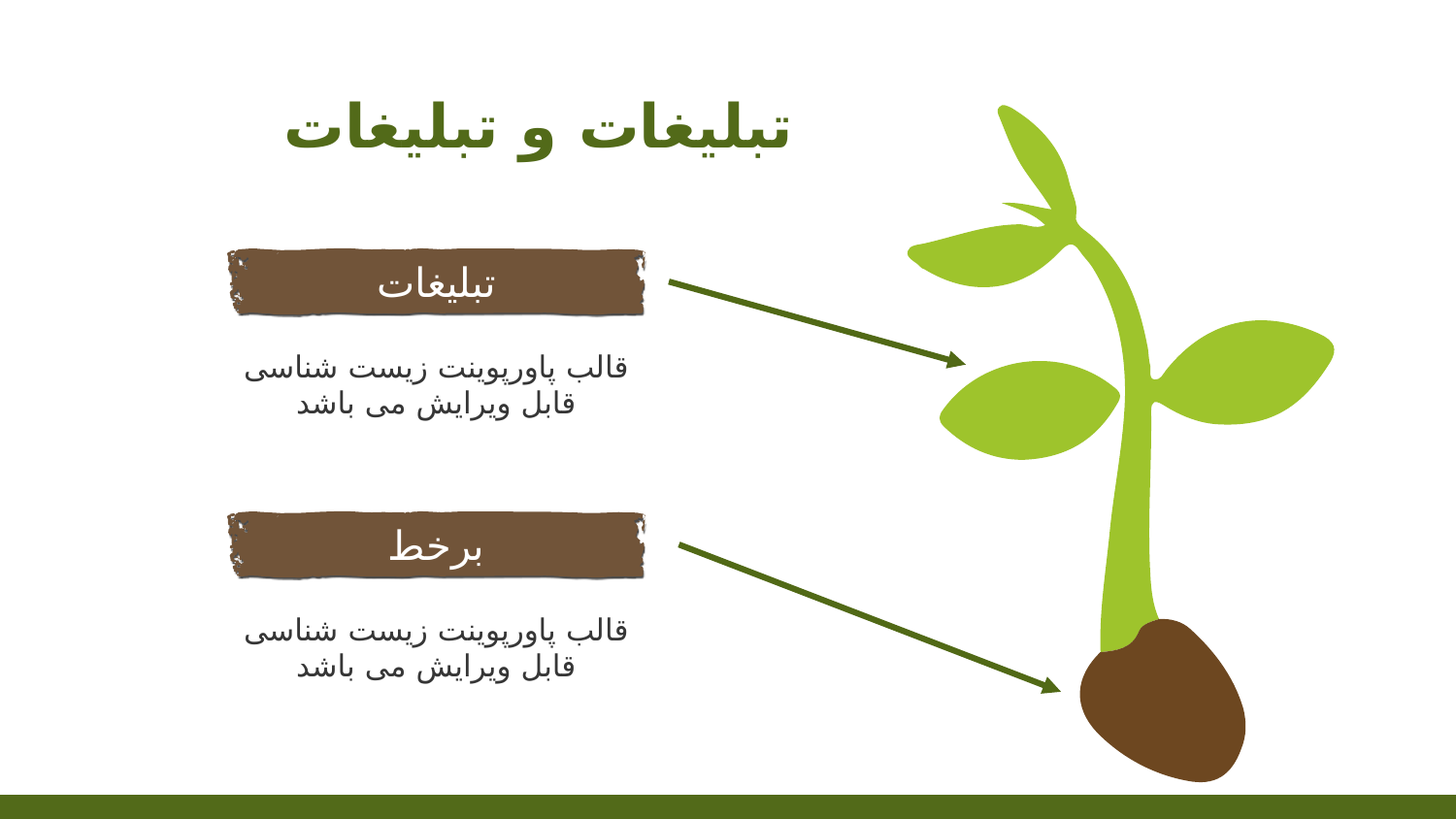

# تبلیغات و تبلیغات

تبلیغات
قالب پاورپوینت زیست شناسی قابل ویرایش می باشد

برخط
قالب پاورپوینت زیست شناسی قابل ویرایش می باشد